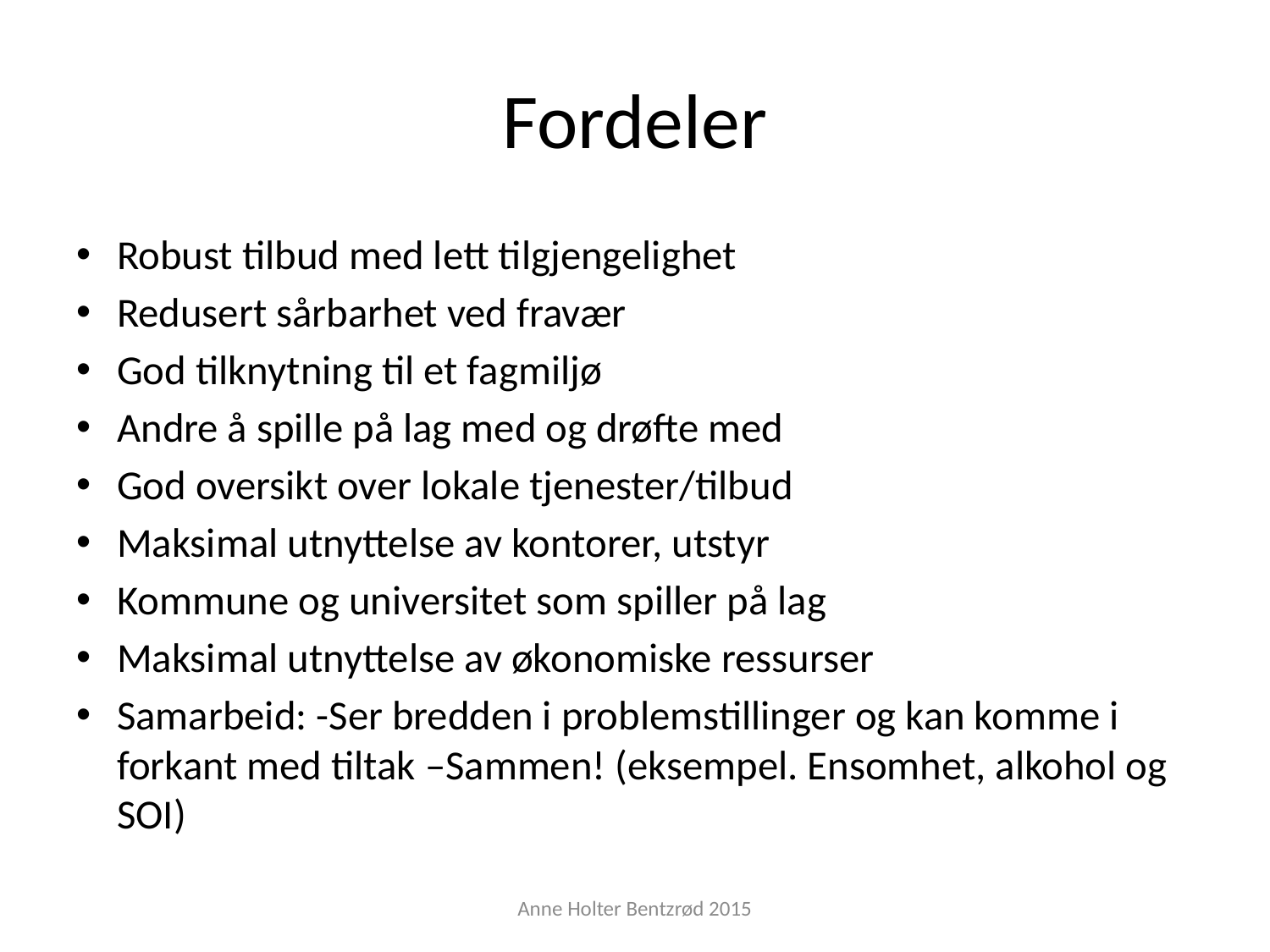

# Fordeler
Robust tilbud med lett tilgjengelighet
Redusert sårbarhet ved fravær
God tilknytning til et fagmiljø
Andre å spille på lag med og drøfte med
God oversikt over lokale tjenester/tilbud
Maksimal utnyttelse av kontorer, utstyr
Kommune og universitet som spiller på lag
Maksimal utnyttelse av økonomiske ressurser
Samarbeid: -Ser bredden i problemstillinger og kan komme i forkant med tiltak –Sammen! (eksempel. Ensomhet, alkohol og SOI)

Anne Holter Bentzrød 2015